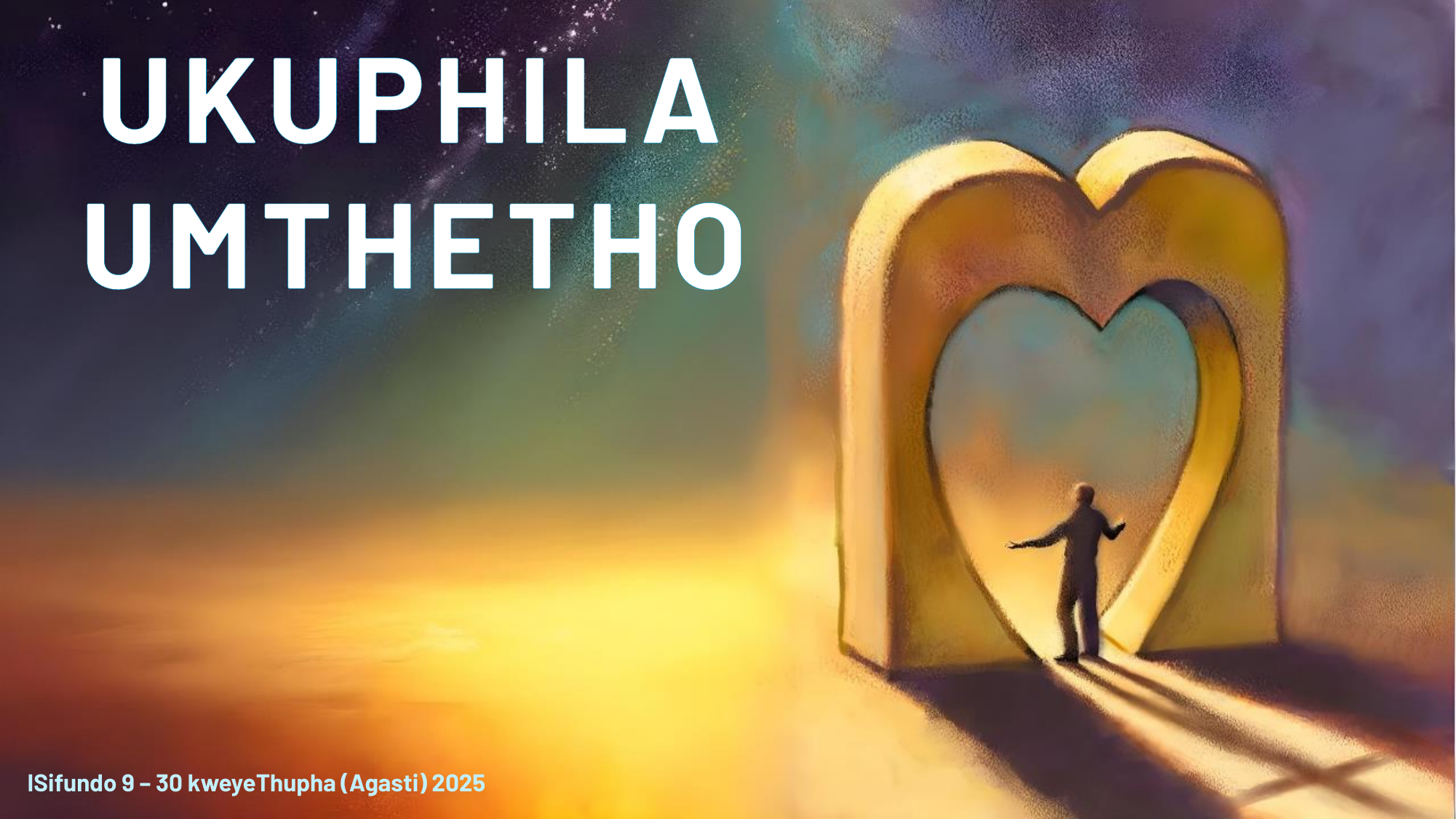

UKUPHILA UMTHETHO
ISifundo 9 – 30 kweyeThupha (Agasti) 2025